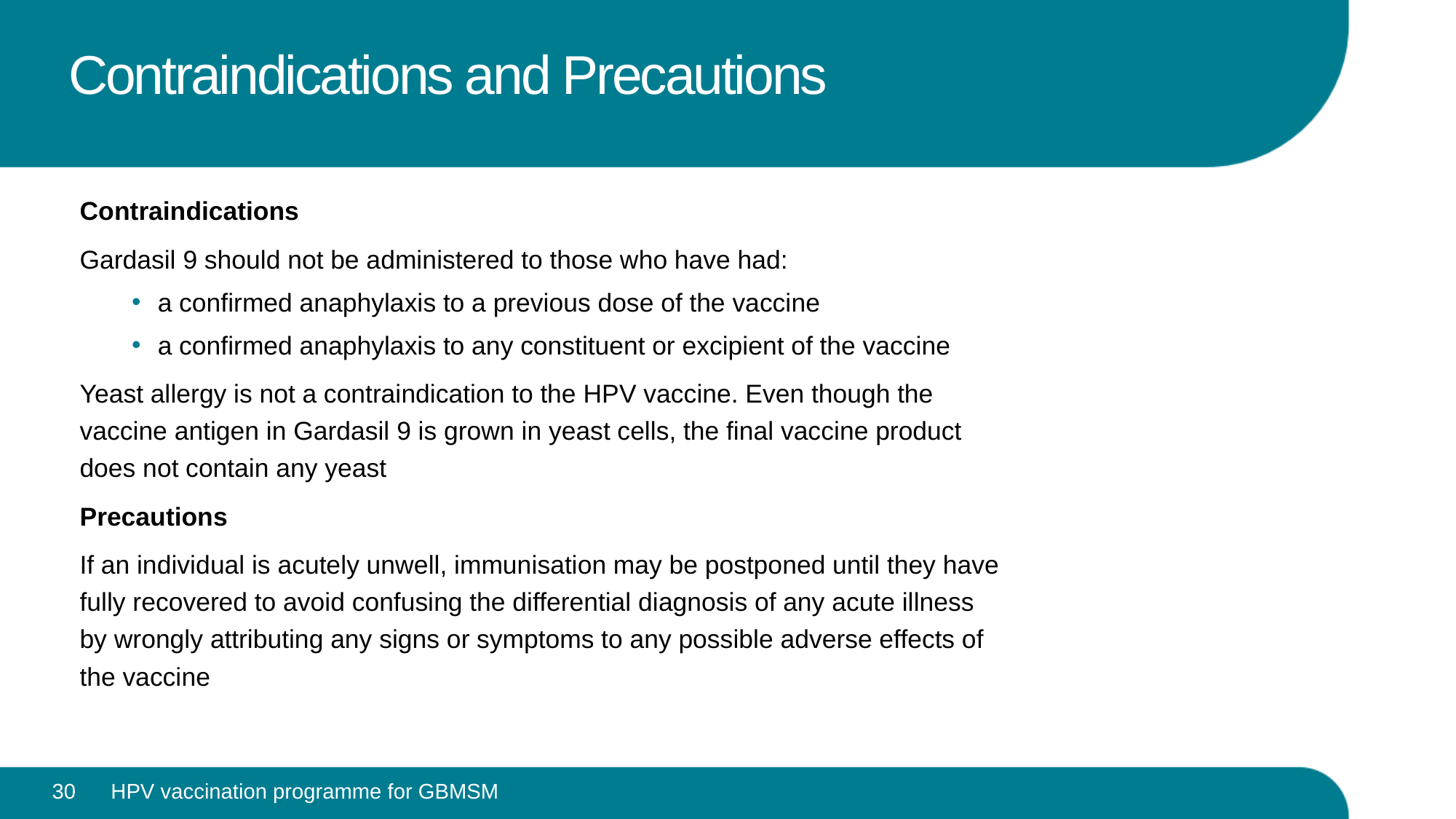

Contraindications and Precautions

Contraindications
Gardasil 9 should not be administered to those who have had:
a confirmed anaphylaxis to a previous dose of the vaccine
a confirmed anaphylaxis to any constituent or excipient of the vaccine
Yeast allergy is not a contraindication to the HPV vaccine. Even though the vaccine antigen in Gardasil 9 is grown in yeast cells, the final vaccine product does not contain any yeast
Precautions
If an individual is acutely unwell, immunisation may be postponed until they have fully recovered to avoid confusing the differential diagnosis of any acute illness by wrongly attributing any signs or symptoms to any possible adverse effects of the vaccine

30
HPV vaccination programme for GBMSM